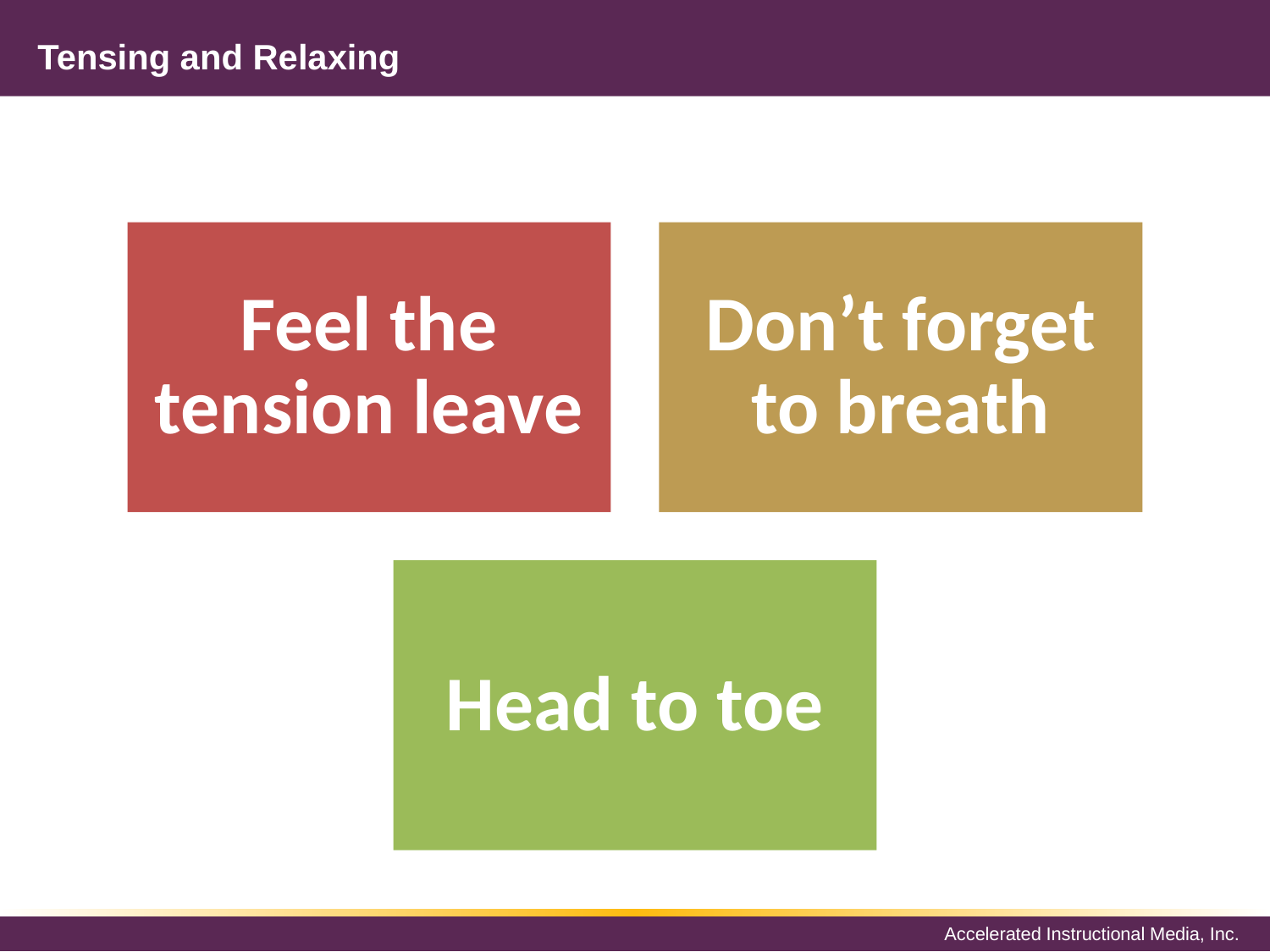

# Tensing and Relaxing

Feel the tension leave
Don’t forget to breath
Head to toe